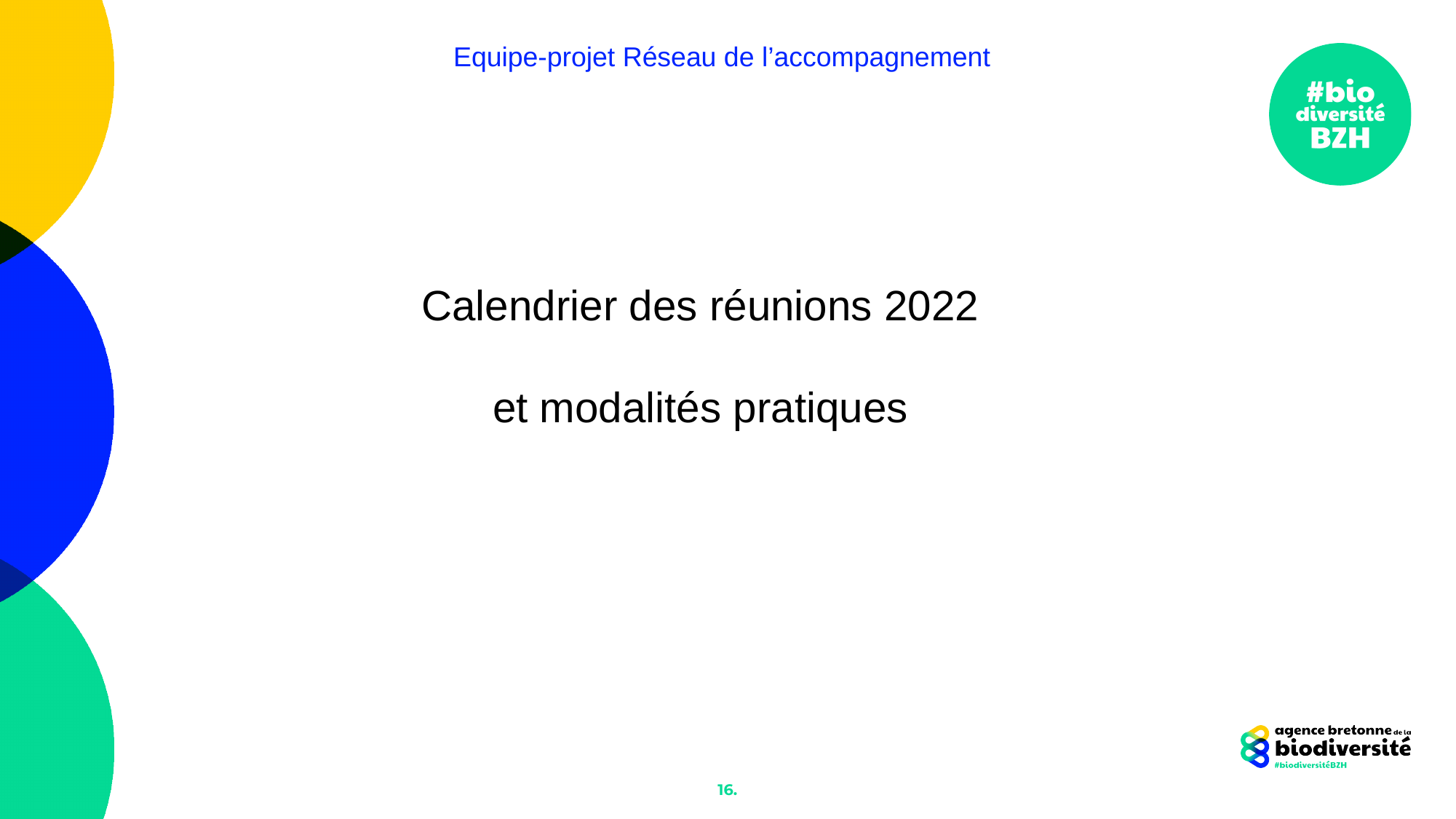

Equipe-projet Réseau de l’accompagnement ​
Calendrier des réunions 2022

et modalités pratiques